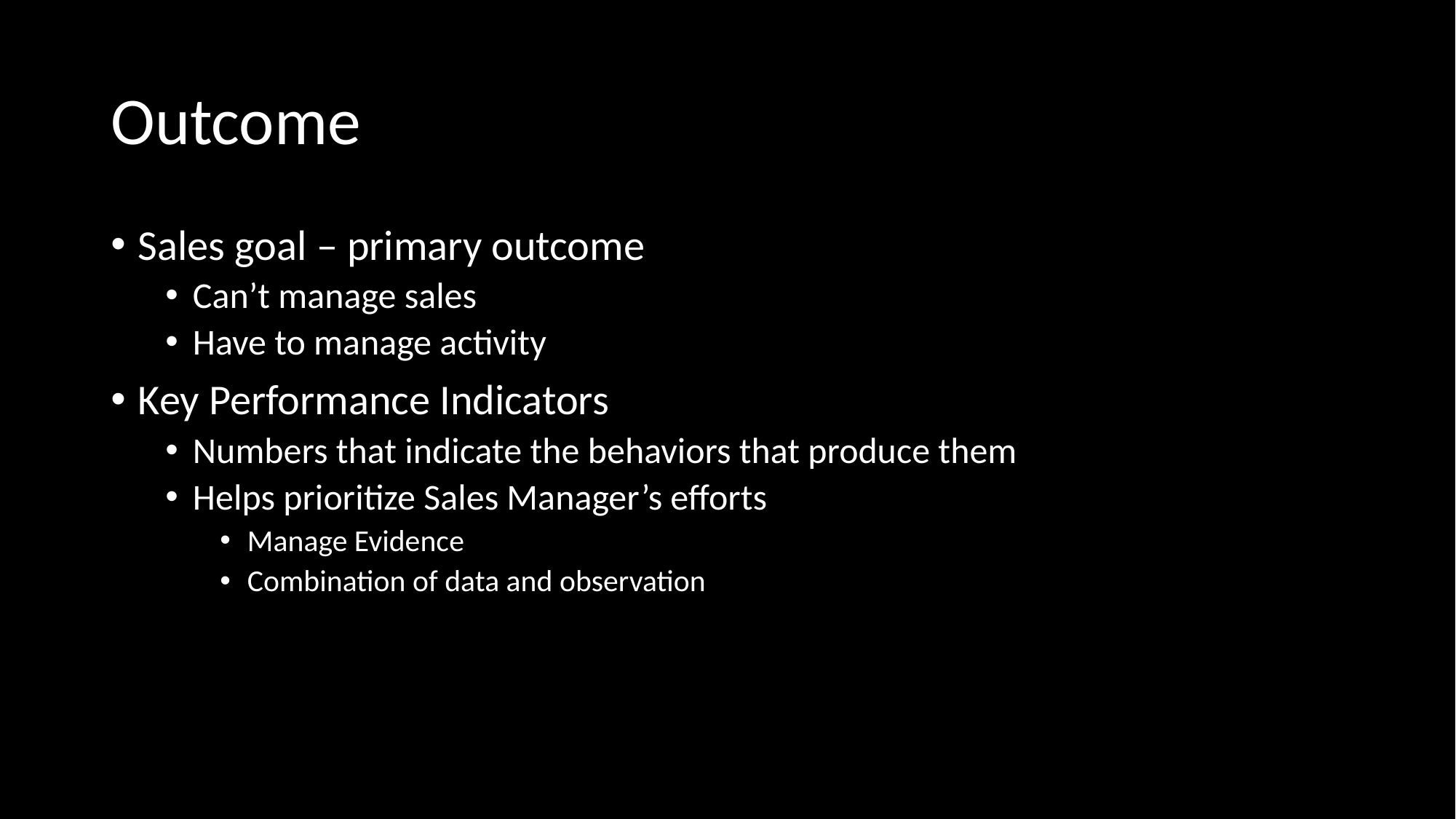

# Outcome
Sales goal – primary outcome
Can’t manage sales
Have to manage activity
Key Performance Indicators
Numbers that indicate the behaviors that produce them
Helps prioritize Sales Manager’s efforts
Manage Evidence
Combination of data and observation